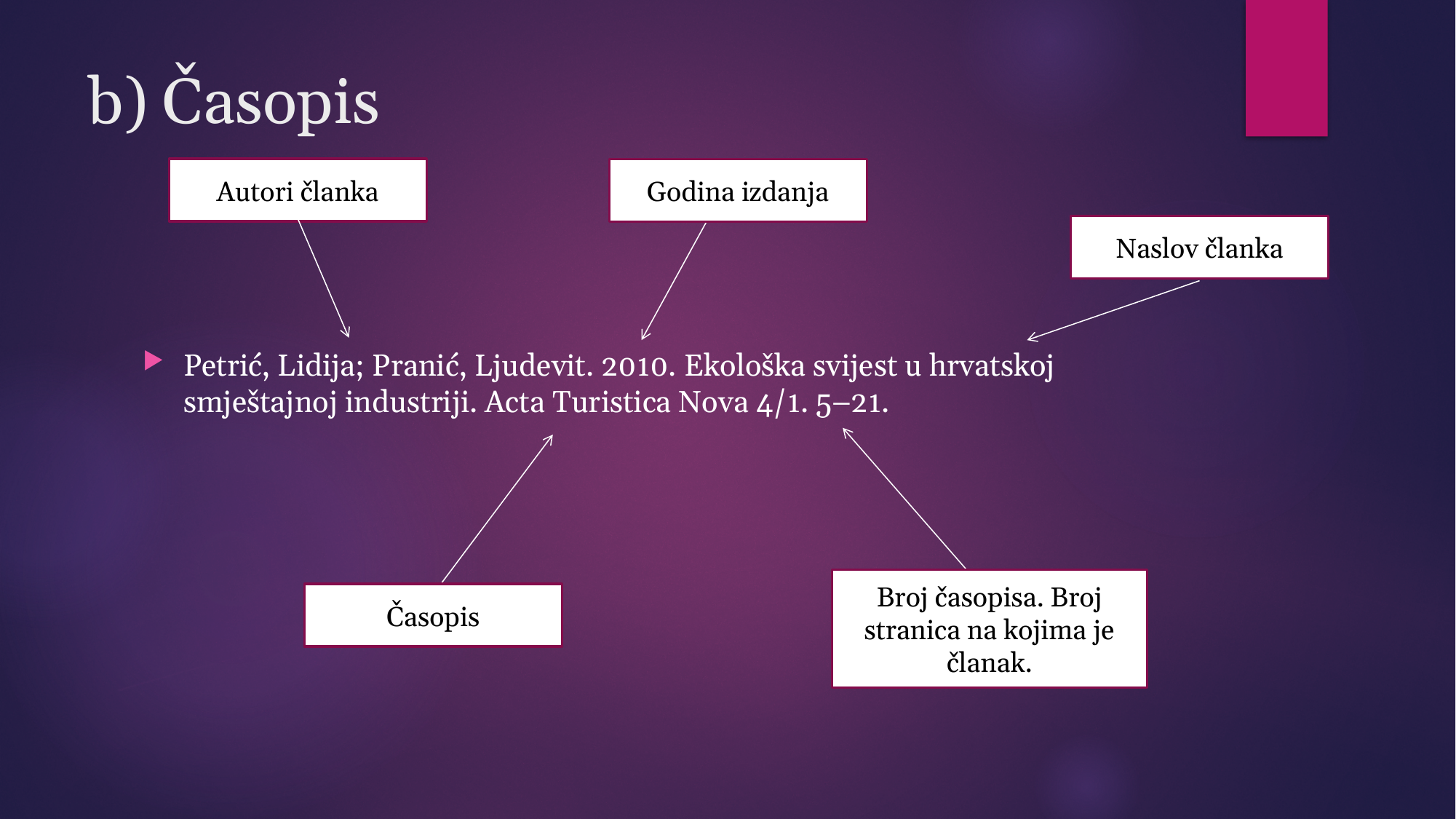

# b) Časopis
Autori članka
Godina izdanja
Naslov članka
Petrić, Lidija; Pranić, Ljudevit. 2010. Ekološka svijest u hrvatskoj smještajnoj industriji. Acta Turistica Nova 4/1. 5–21.

Broj časopisa. Broj stranica na kojima je članak.
Časopis